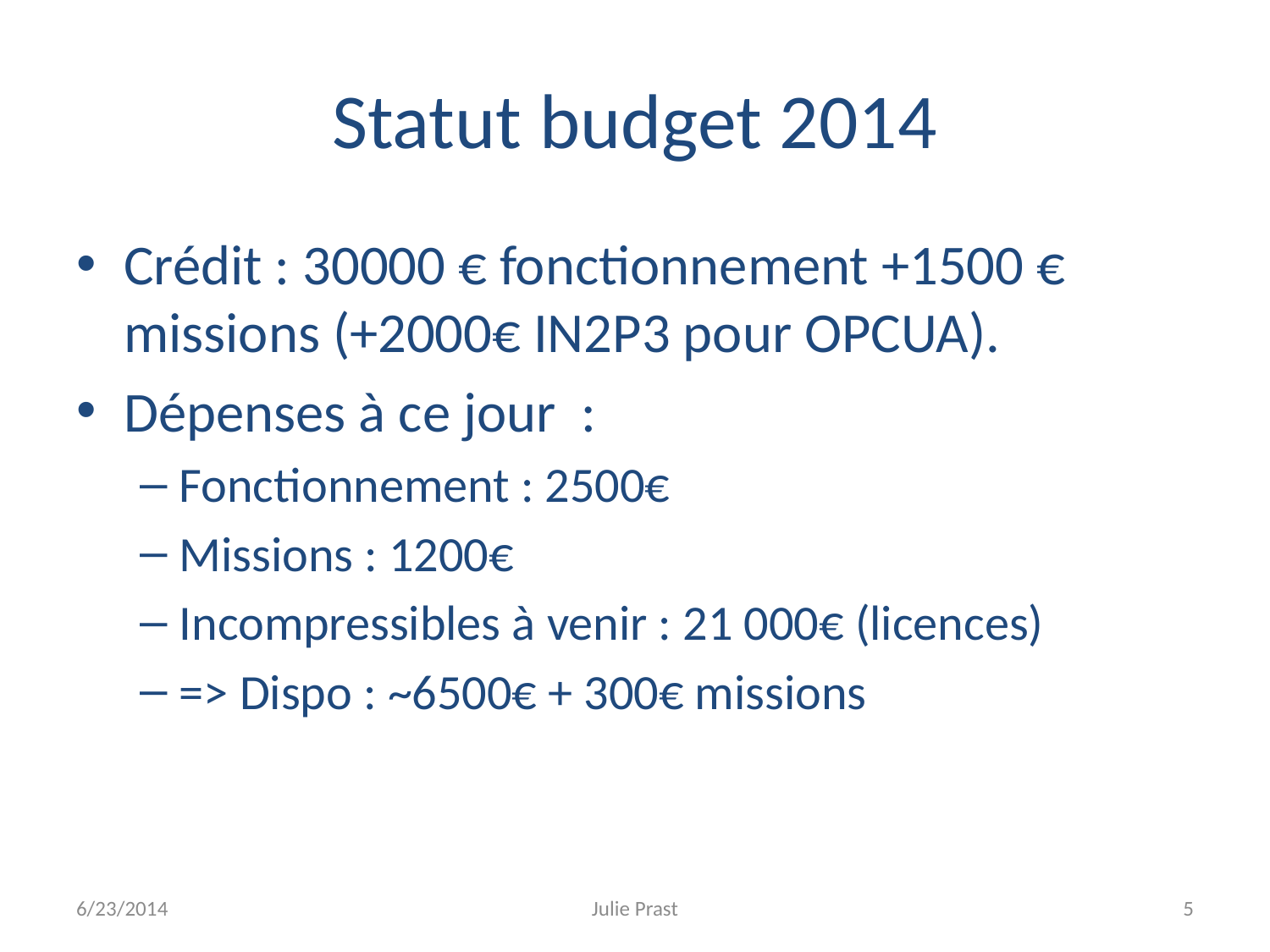

# Statut budget 2014
Crédit : 30000 € fonctionnement +1500 € missions (+2000€ IN2P3 pour OPCUA).
Dépenses à ce jour  :
Fonctionnement : 2500€
Missions : 1200€
Incompressibles à venir : 21 000€ (licences)
=> Dispo : ~6500€ + 300€ missions
6/23/2014
Julie Prast
5